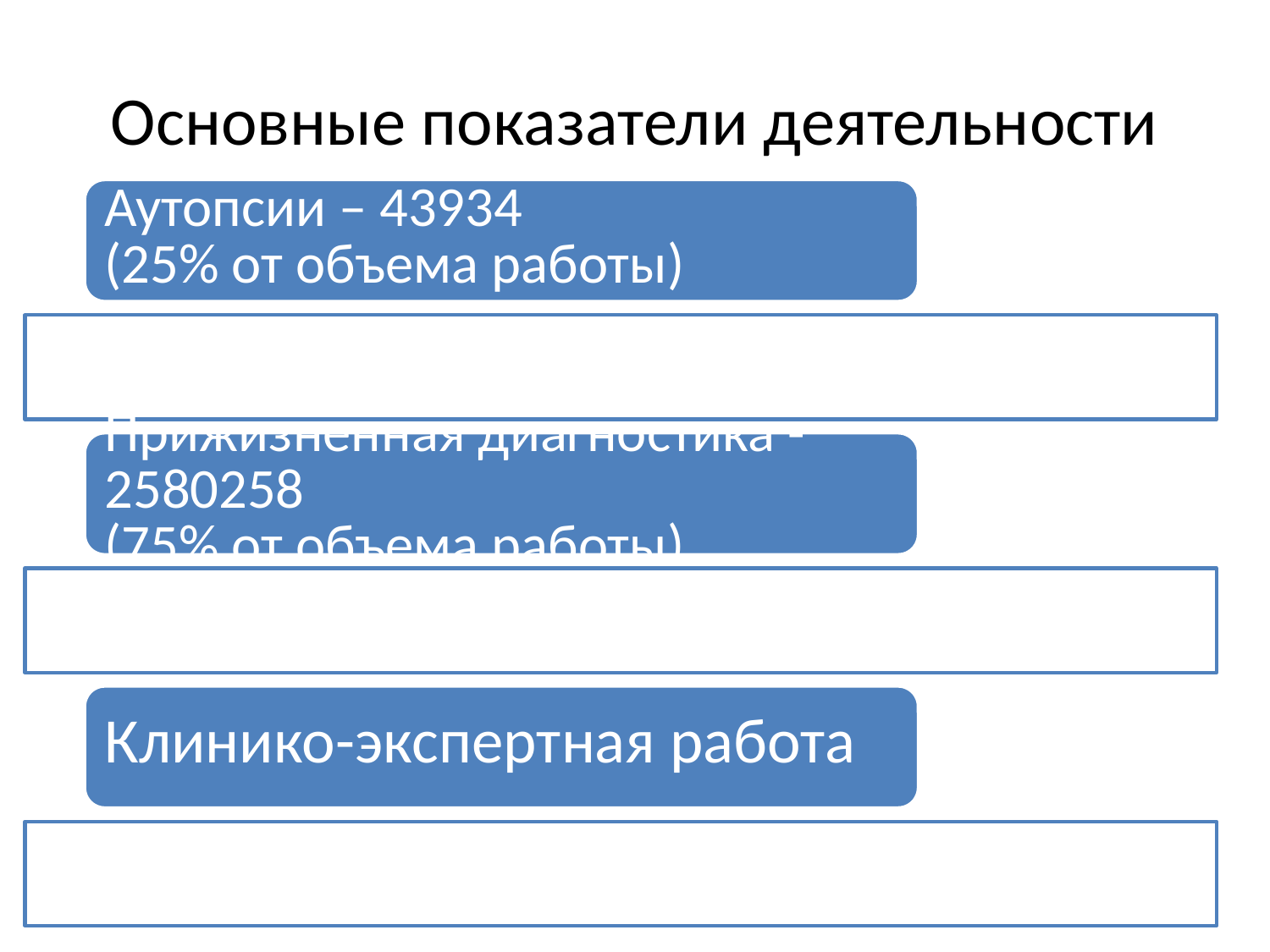

# Основные показатели деятельности
Аутопсии – 43934
(25% от объема работы)
Прижизненная диагностика -  2580258
(75% от объема работы)
Клинико-экспертная работа